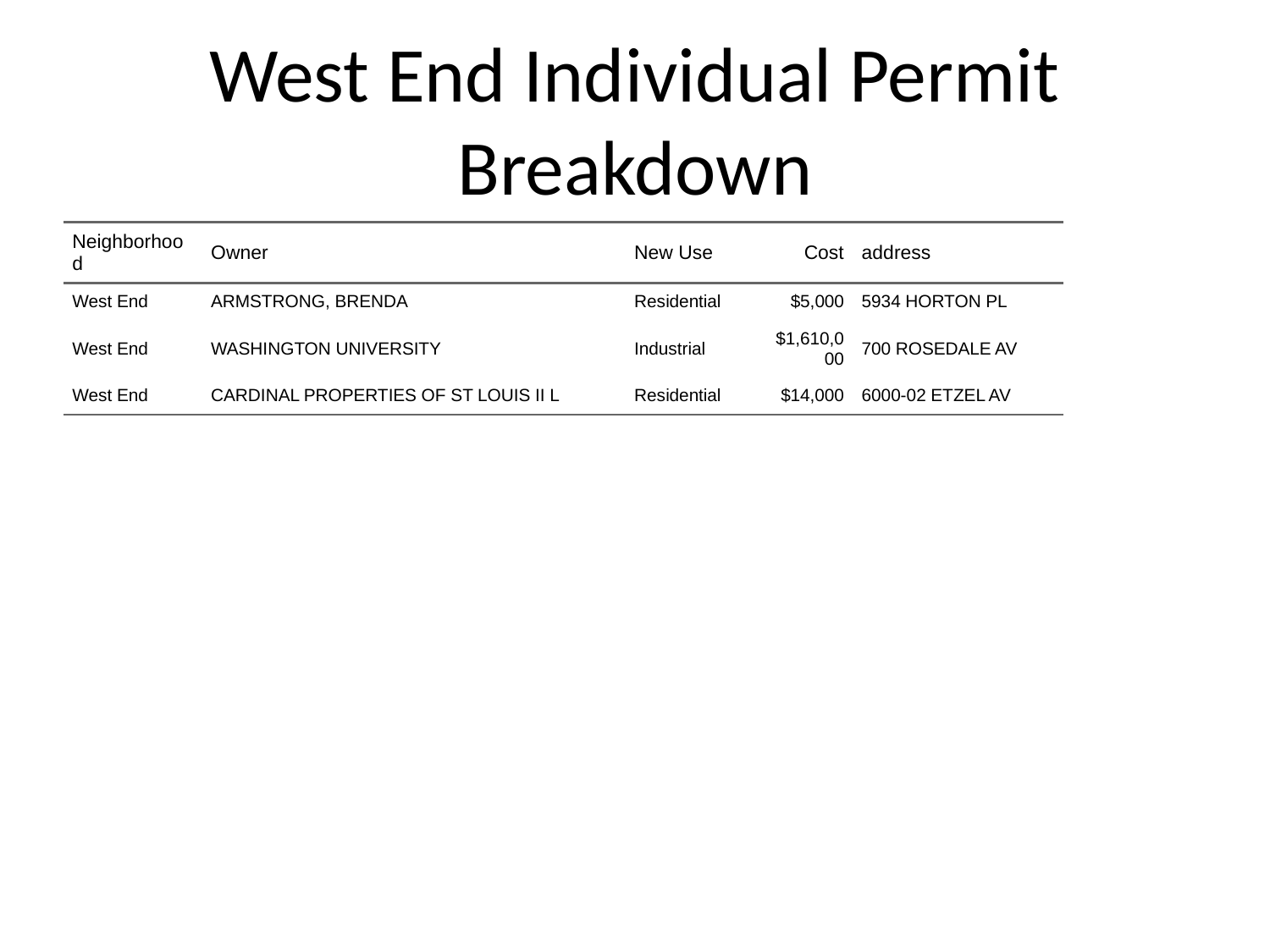

# West End Individual Permit Breakdown
| Neighborhood | Owner | New Use | Cost | address |
| --- | --- | --- | --- | --- |
| West End | ARMSTRONG, BRENDA | Residential | $5,000 | 5934 HORTON PL |
| West End | WASHINGTON UNIVERSITY | Industrial | $1,610,000 | 700 ROSEDALE AV |
| West End | CARDINAL PROPERTIES OF ST LOUIS II L | Residential | $14,000 | 6000-02 ETZEL AV |